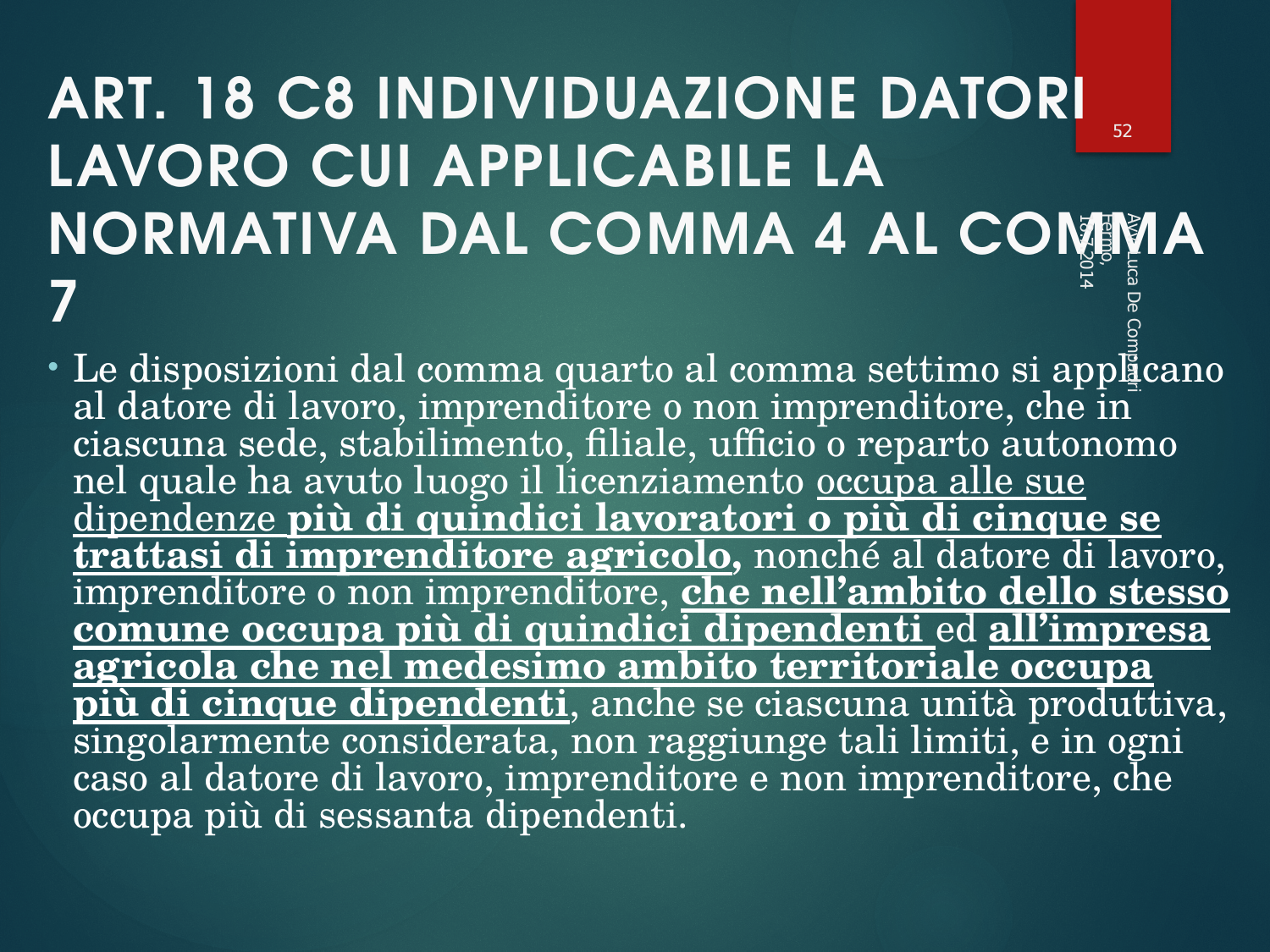

52
# ART. 18 C8 INDIVIDUAZIONE DATORI LAVORO CUI APPLICABILE LA NORMATIVA DAL COMMA 4 AL COMMA 7
Fermo, 18.7.2014
Le disposizioni dal comma quarto al comma settimo si applicano al datore di lavoro, imprenditore o non imprenditore, che in ciascuna sede, stabilimento, filiale, ufficio o reparto autonomo nel quale ha avuto luogo il licenziamento occupa alle sue dipendenze più di quindici lavoratori o più di cinque se trattasi di imprenditore agricolo, nonché al datore di lavoro, imprenditore o non imprenditore, che nell’ambito dello stesso comune occupa più di quindici dipendenti ed all’impresa agricola che nel medesimo ambito territoriale occupa più di cinque dipendenti, anche se ciascuna unità produttiva, singolarmente considerata, non raggiunge tali limiti, e in ogni caso al datore di lavoro, imprenditore e non imprenditore, che occupa più di sessanta dipendenti.
Avv. Luca De Compadri